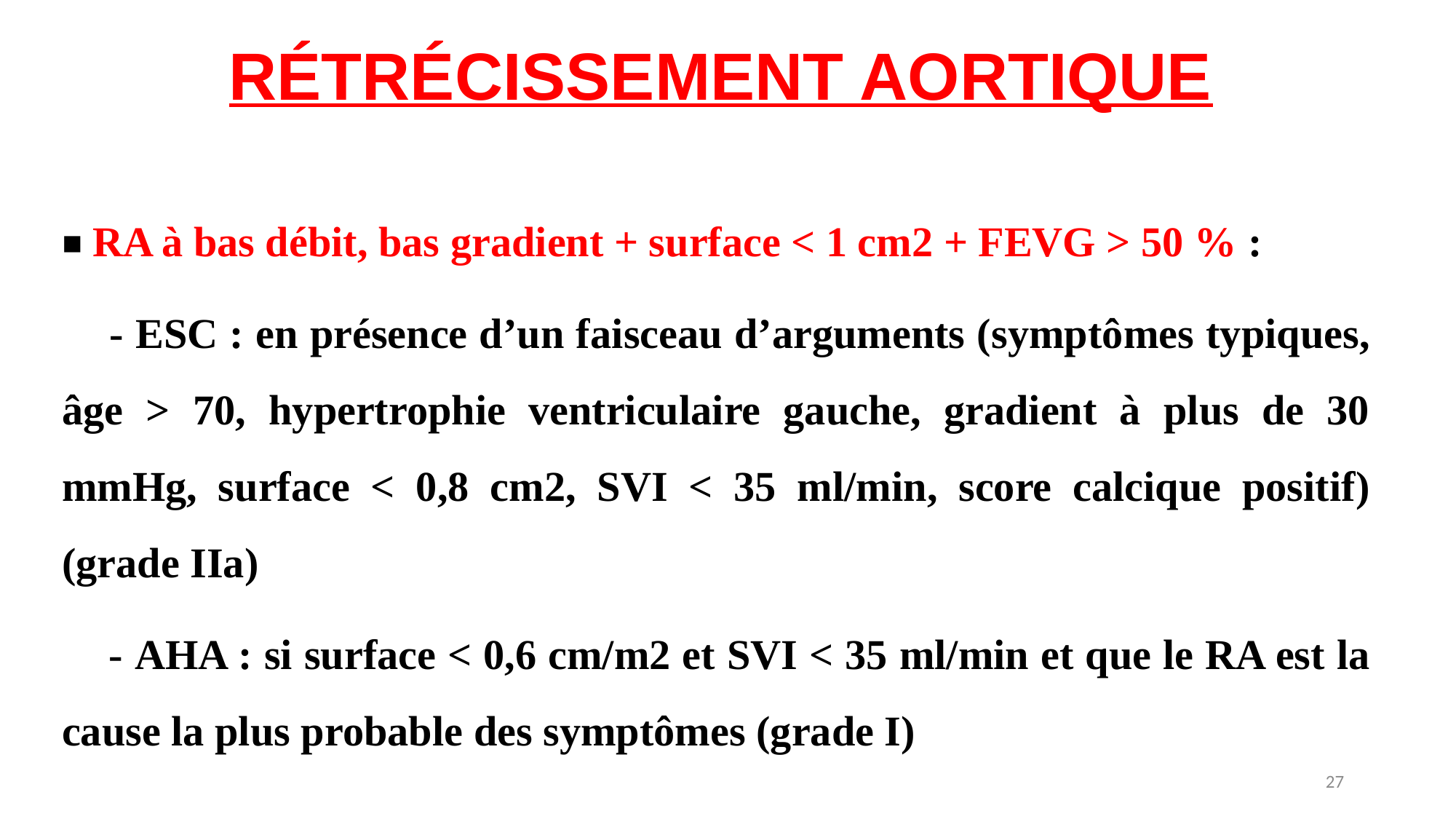

# RÉTRÉCISSEMENT AORTIQUE
◾ RA à bas débit, bas gradient + surface < 1 cm2 + FEVG > 50 % :
    - ESC : en présence d’un faisceau d’arguments (symptômes typiques, âge > 70, hypertrophie ventriculaire gauche, gradient à plus de 30 mmHg, surface < 0,8 cm2, SVI < 35 ml/min, score calcique positif) (grade IIa)
    - AHA : si surface < 0,6 cm/m2 et SVI < 35 ml/min et que le RA est la cause la plus probable des symptômes (grade I)
27